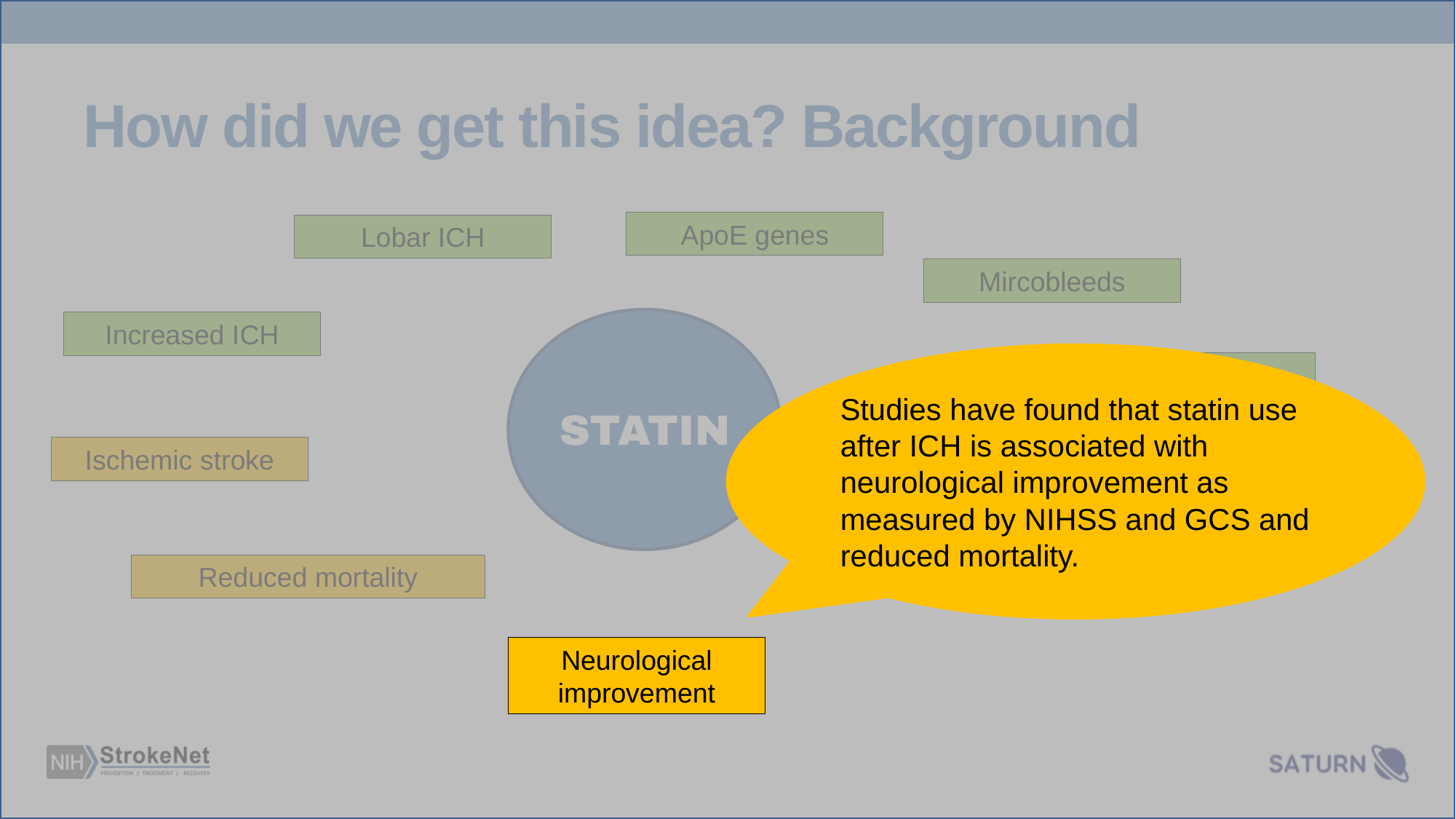

# How did we get this idea? Background
ApoE genes
Lobar ICH
Mircobleeds

Increased ICH
Studies have found that statin use after ICH is associated with neurological improvement as measured by NIHSS and GCS and reduced mortality.
Cholesterol
STATIN
Ischemic stroke
Reduced mortality
Neurological improvement